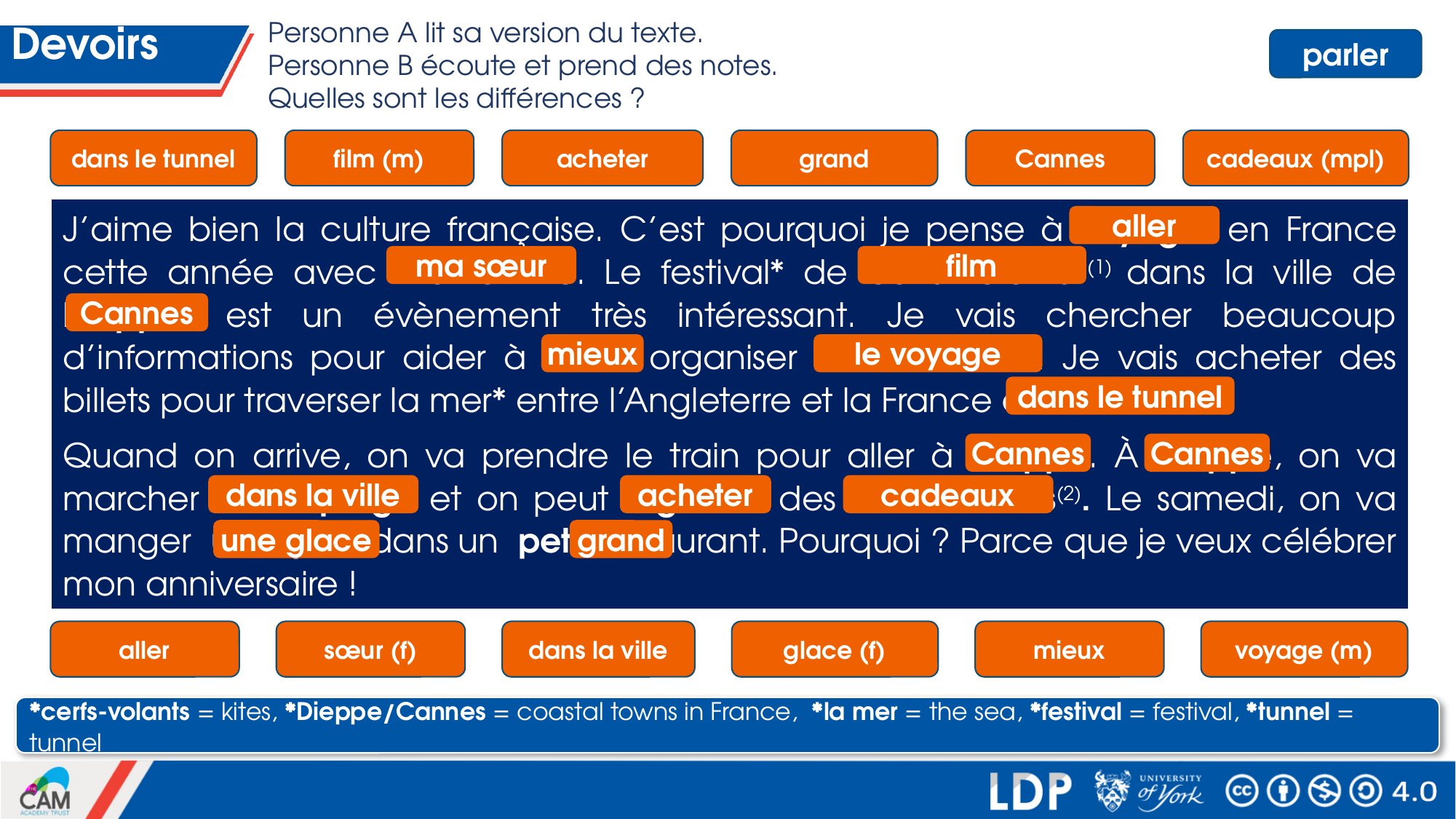

Personne A lit sa version du texte.
Personne B écoute et prend des notes.
Quelles sont les différences ?
# Devoirs
parler
dans le tunnel
film (m)
acheter
grand
Cannes
cadeaux (mpl)
J’aime bien la culture française. C’est pourquoi je pense à voyager en France cette année avec ma famille. Le festival* de cerfs-volants*(1) dans la ville de Dieppe* est un évènement très intéressant. Je vais chercher beaucoup d’informations pour aider à  bien organiser les vacances. Je vais acheter des billets pour traverser la mer* entre l’Angleterre et la France en bateau.
Quand on arrive, on va prendre le train pour aller à Dieppe. À Dieppe, on va marcher sur la plage et on peut regarder des cerfs-volants(2). Le samedi, on va manger  un repas  dans un  petit restaurant. Pourquoi ? Parce que je veux célébrer mon anniversaire !
aller
ma sœur
film
Cannes
mieux
le voyage
dans le tunnel
Cannes
Cannes
dans la ville
acheter
cadeaux
une glace
grand
aller
sœur (f)
dans la ville
glace (f)
mieux
voyage (m)
*cerfs-volants = kites, *Dieppe/Cannes = coastal towns in France,  *la mer = the sea, *festival = festival, *tunnel = tunnel